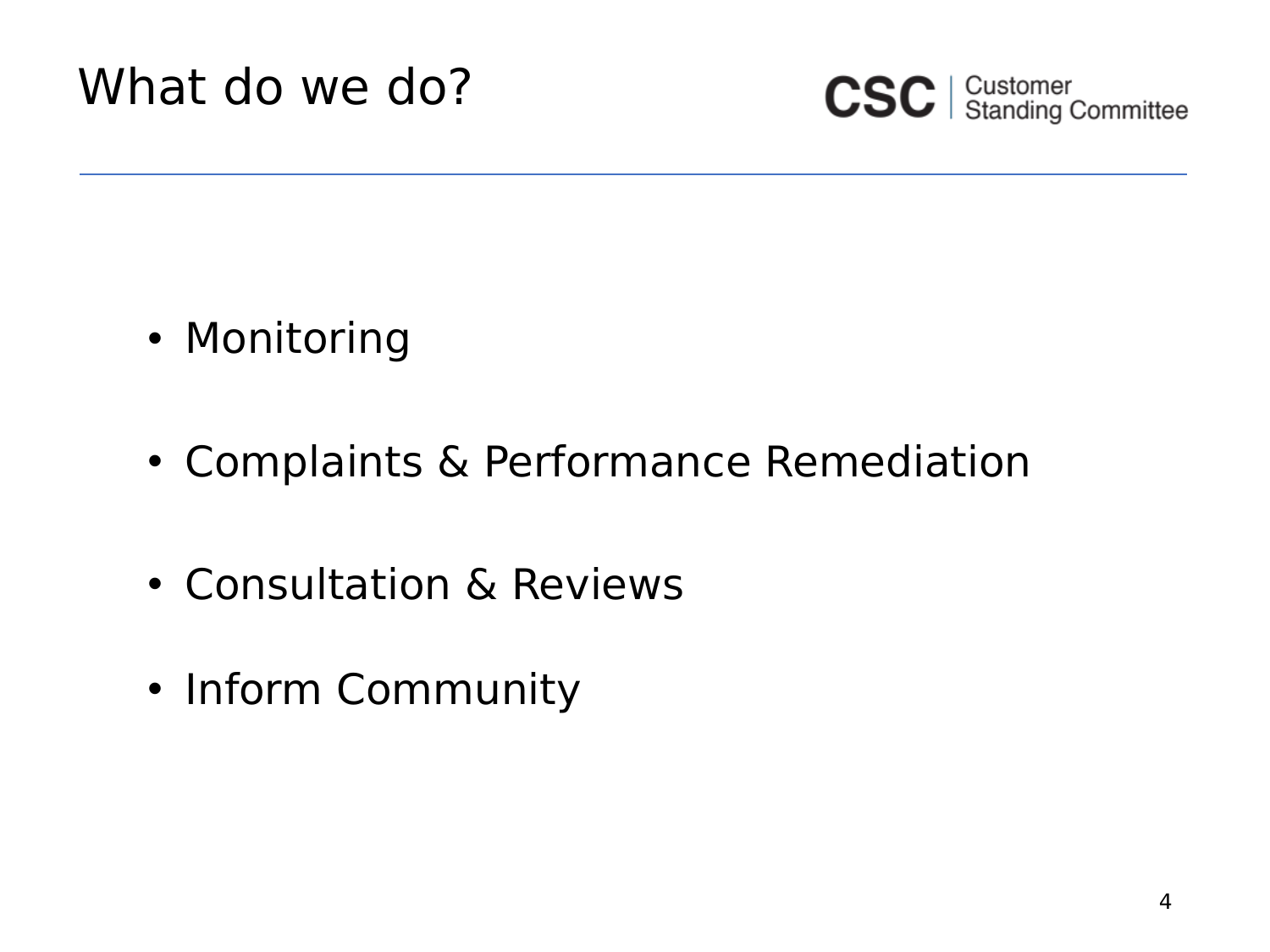

# What do we do?

 Monitoring

 Complaints & Performance Remediation

 Consultation & Reviews

 Inform Community